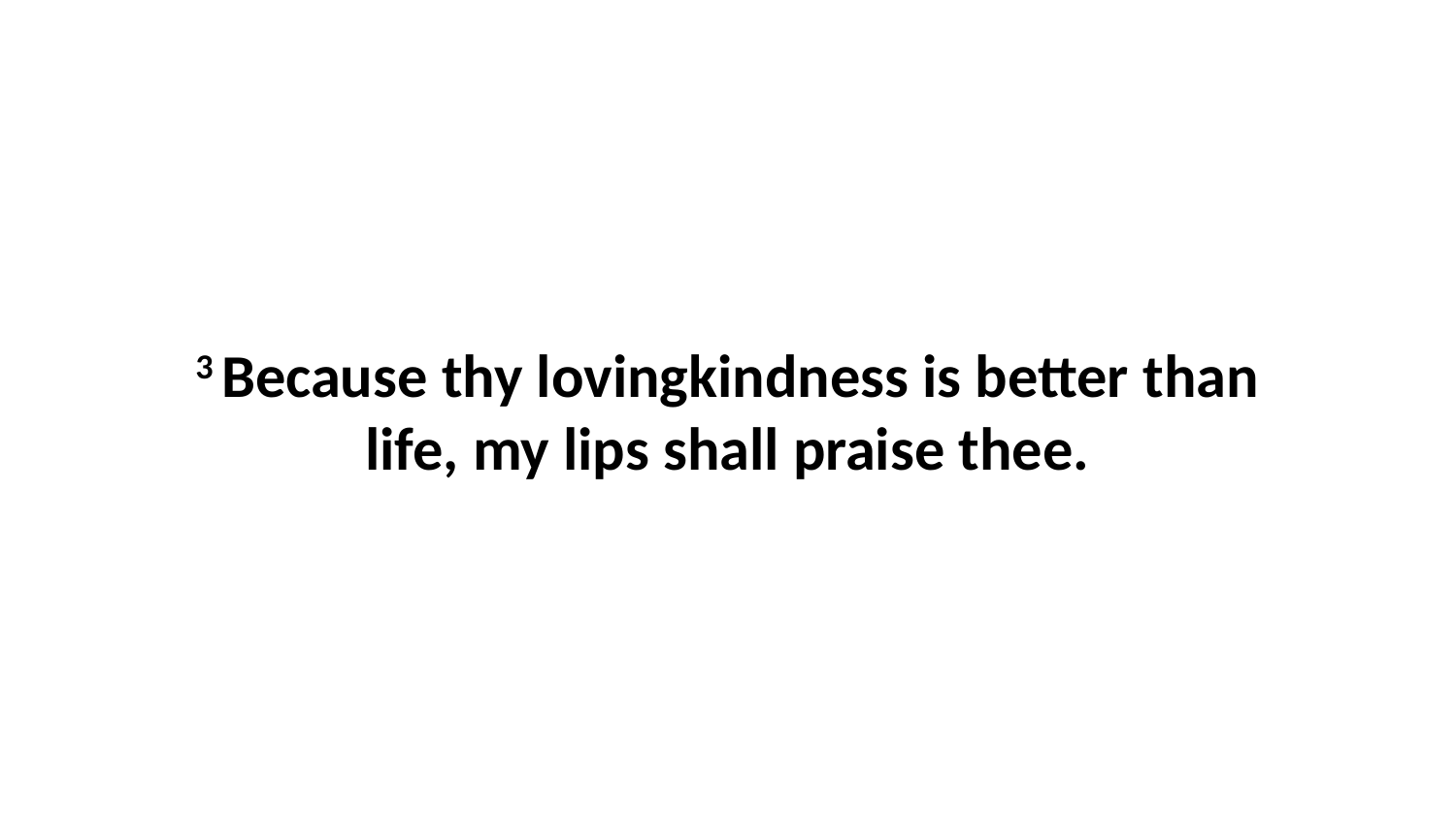

3 Because thy lovingkindness is better than life, my lips shall praise thee.